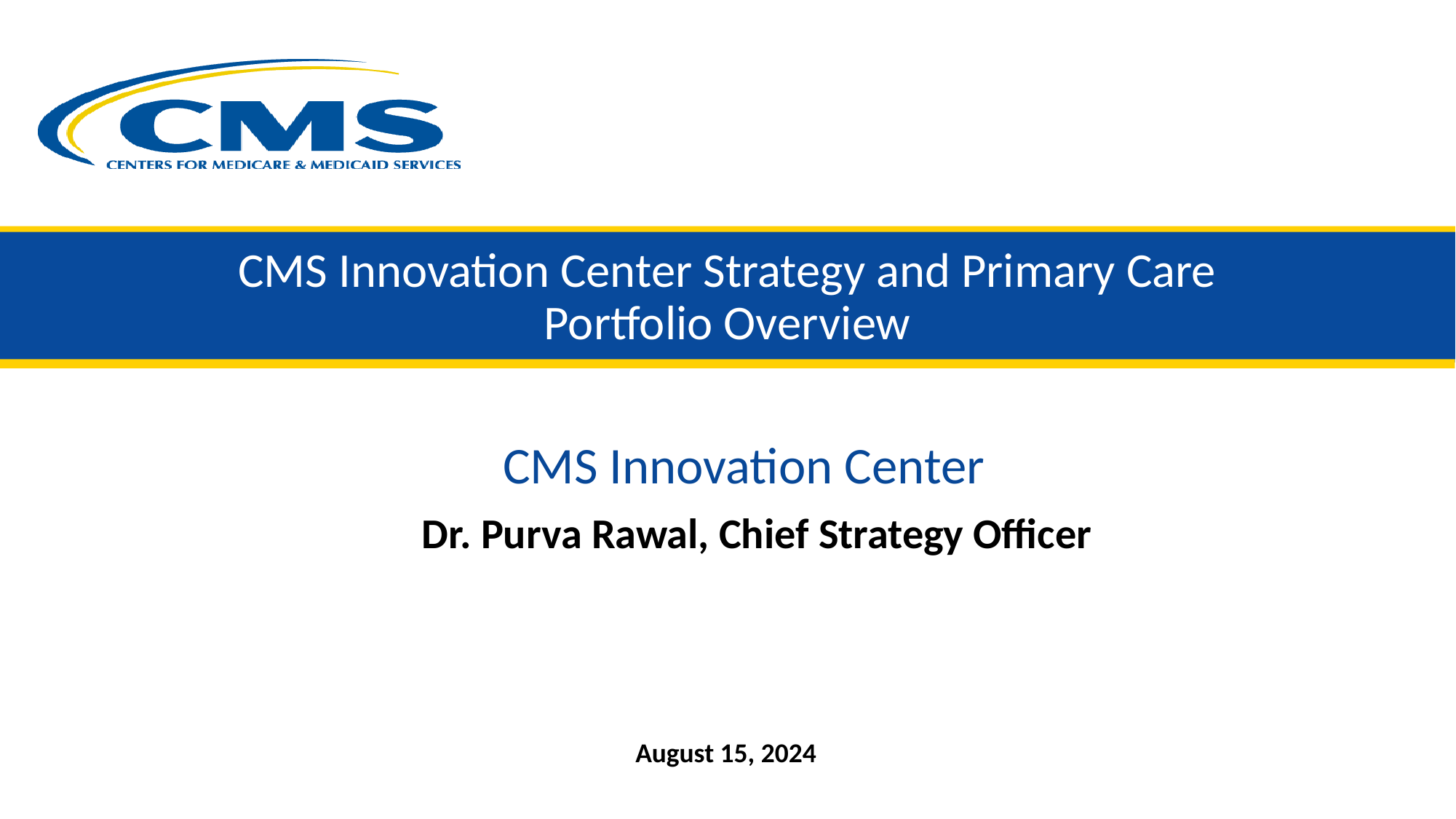

CMS Innovation Center Strategy and Primary Care Portfolio Overview
CMS Innovation Center
Dr. Purva Rawal, Chief Strategy Officer

August 15, 2024